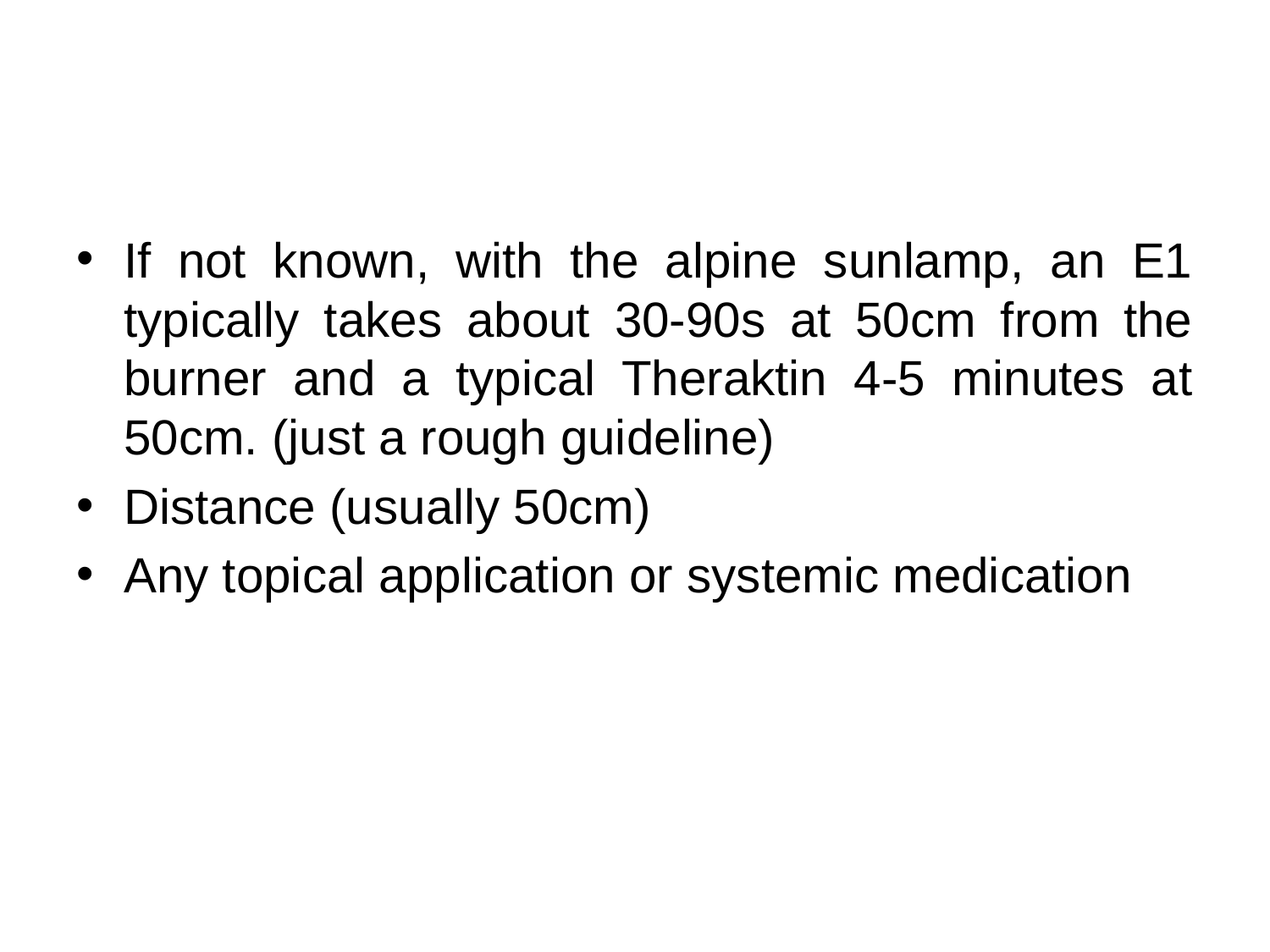

If not known, with the alpine sunlamp, an E1 typically takes about 30-90s at 50cm from the burner and a typical Theraktin 4-5 minutes at 50cm. (just a rough guideline)
Distance (usually 50cm)
Any topical application or systemic medication